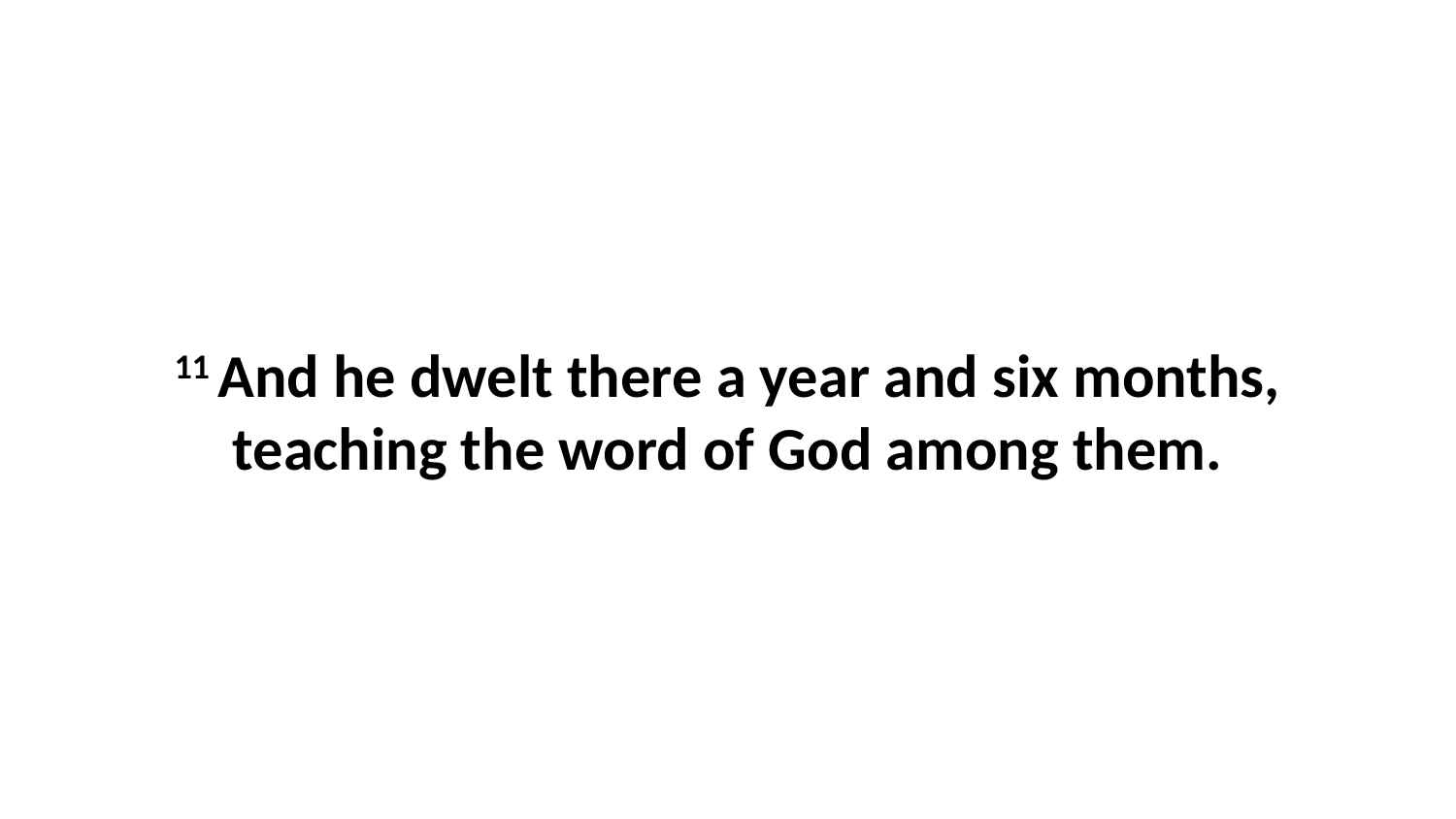

11 And he dwelt there a year and six months, teaching the word of God among them.